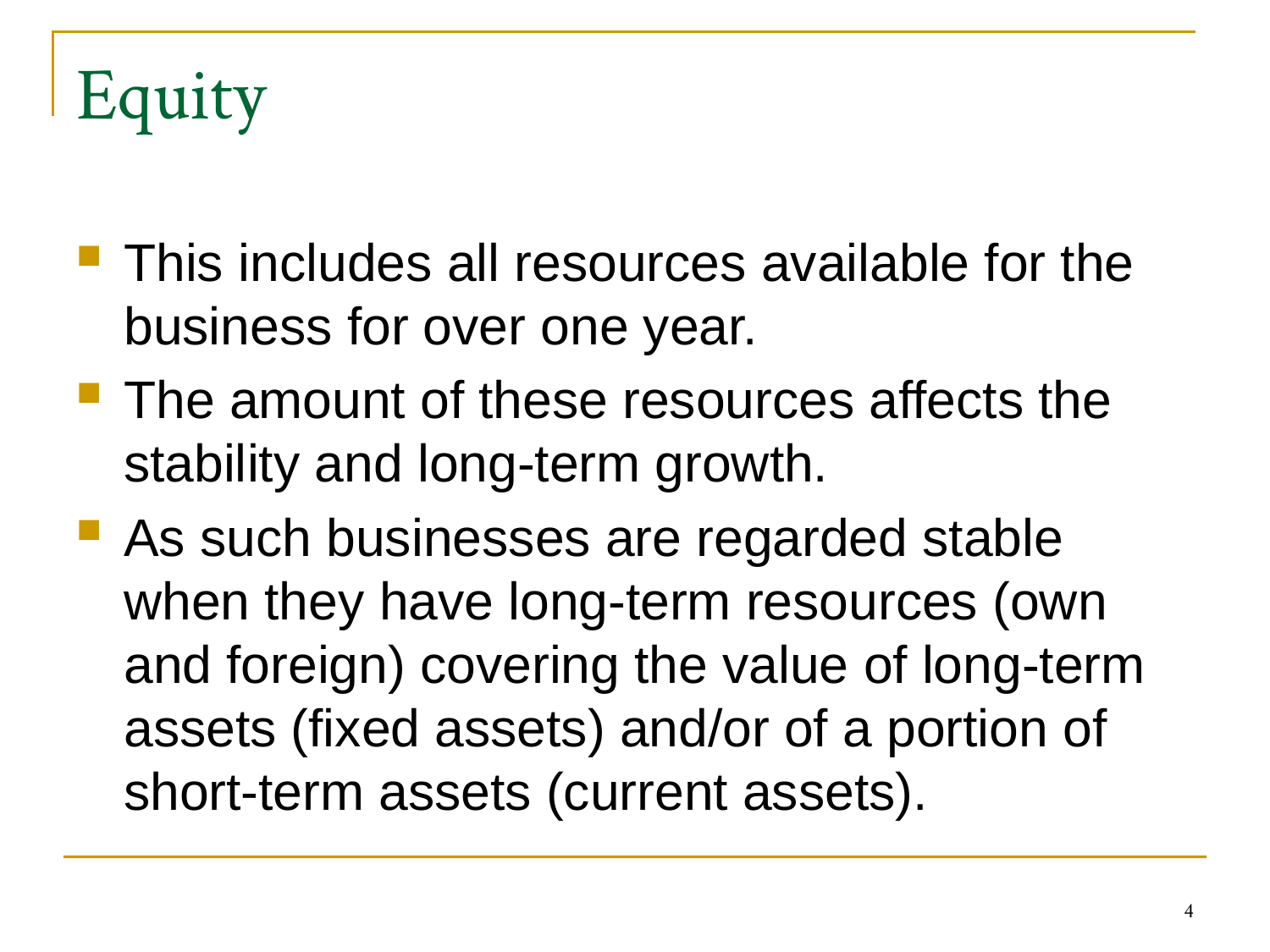

# Equity
This includes all resources available for the business for over one year.
The amount of these resources affects the stability and long-term growth.
As such businesses are regarded stable when they have long-term resources (own and foreign) covering the value of long-term assets (fixed assets) and/or of a portion of short-term assets (current assets).

4